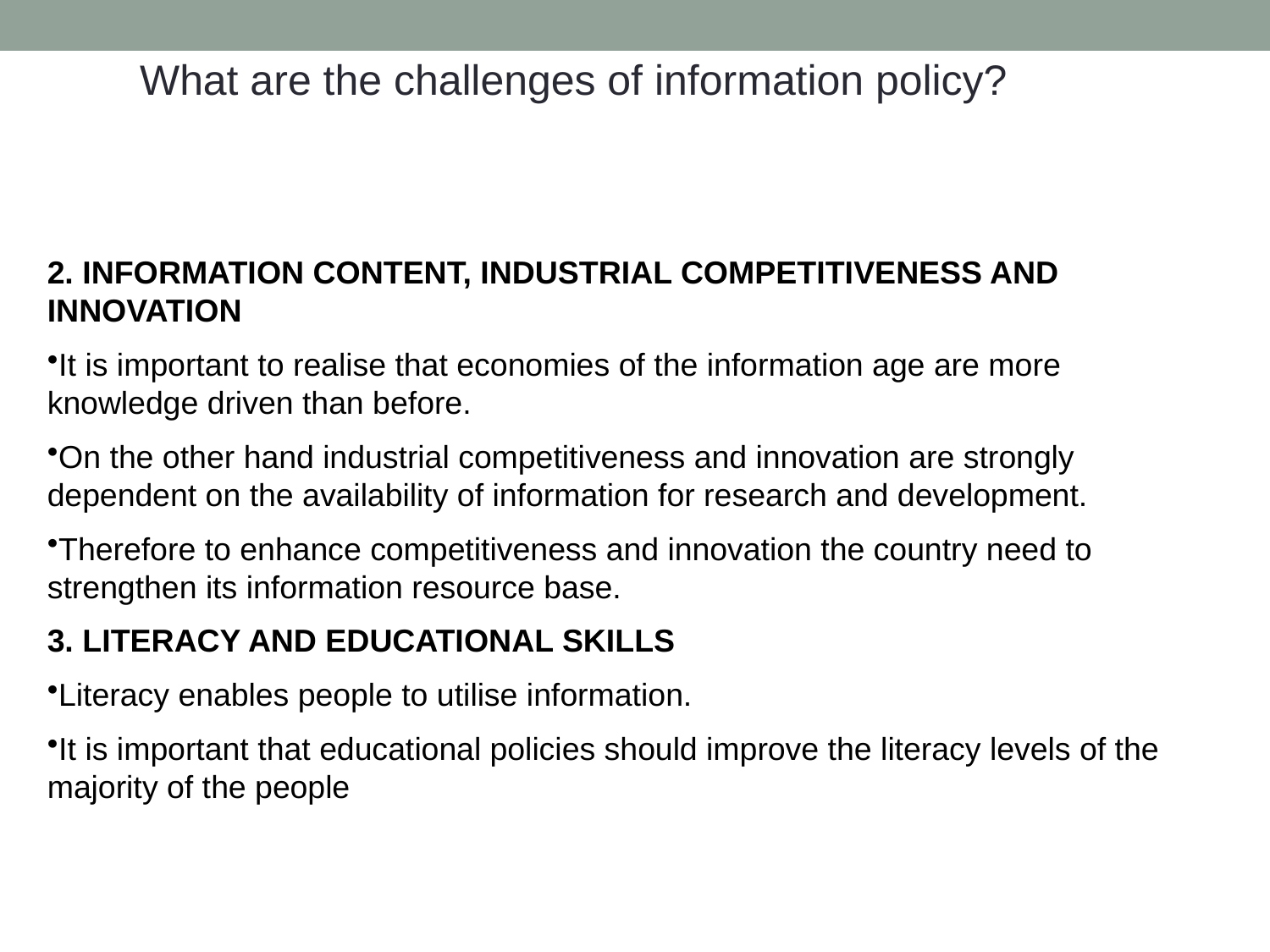

What are the challenges of information policy?
2. INFORMATION CONTENT, INDUSTRIAL COMPETITIVENESS AND INNOVATION
It is important to realise that economies of the information age are more knowledge driven than before.
On the other hand industrial competitiveness and innovation are strongly dependent on the availability of information for research and development.
Therefore to enhance competitiveness and innovation the country need to strengthen its information resource base.
3. LITERACY AND EDUCATIONAL SKILLS
Literacy enables people to utilise information.
It is important that educational policies should improve the literacy levels of the majority of the people